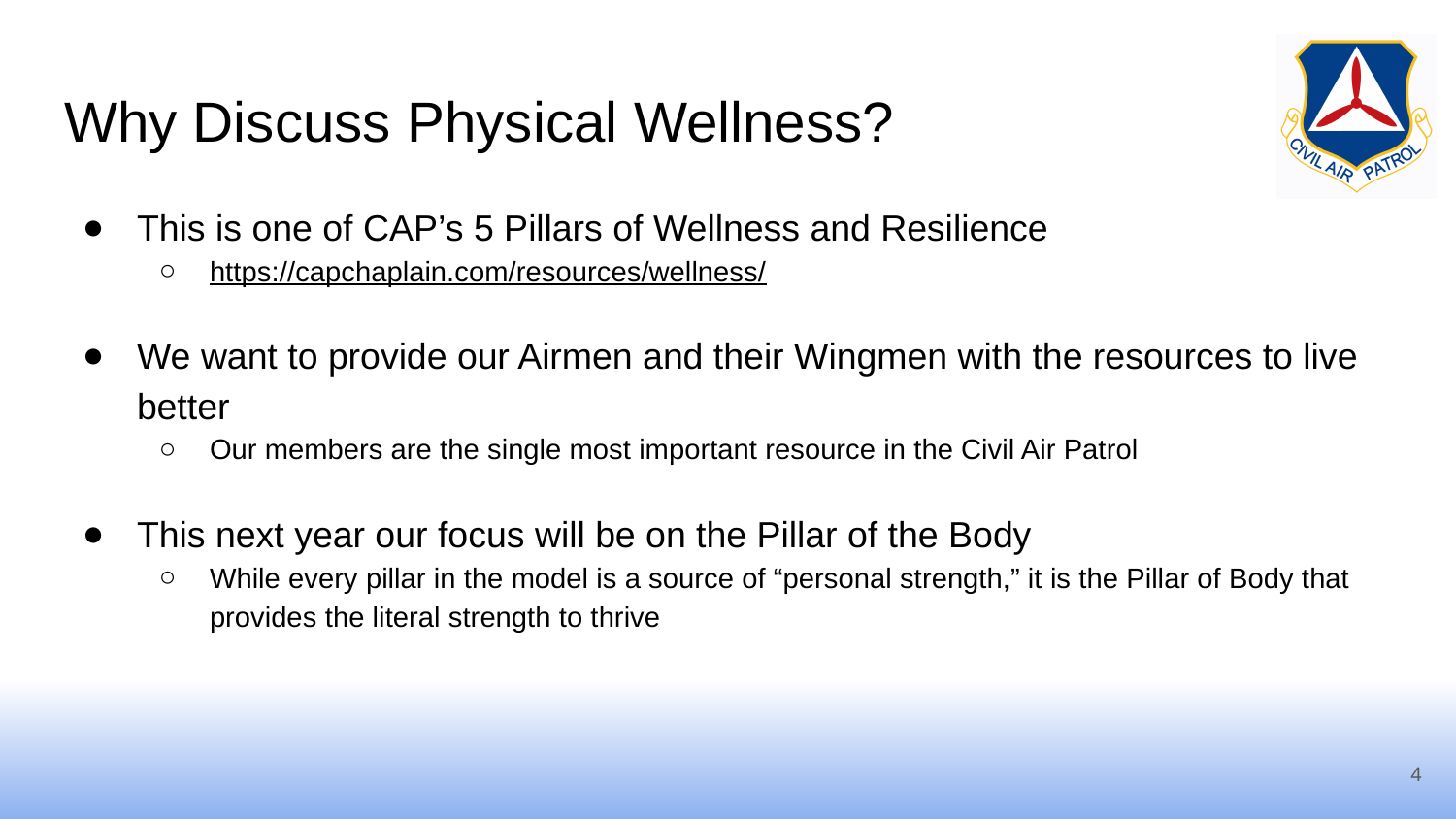

# Why Discuss Physical Wellness?
This is one of CAP’s 5 Pillars of Wellness and Resilience
https://capchaplain.com/resources/wellness/
We want to provide our Airmen and their Wingmen with the resources to live better
Our members are the single most important resource in the Civil Air Patrol
This next year our focus will be on the Pillar of the Body
While every pillar in the model is a source of “personal strength,” it is the Pillar of Body that provides the literal strength to thrive
4